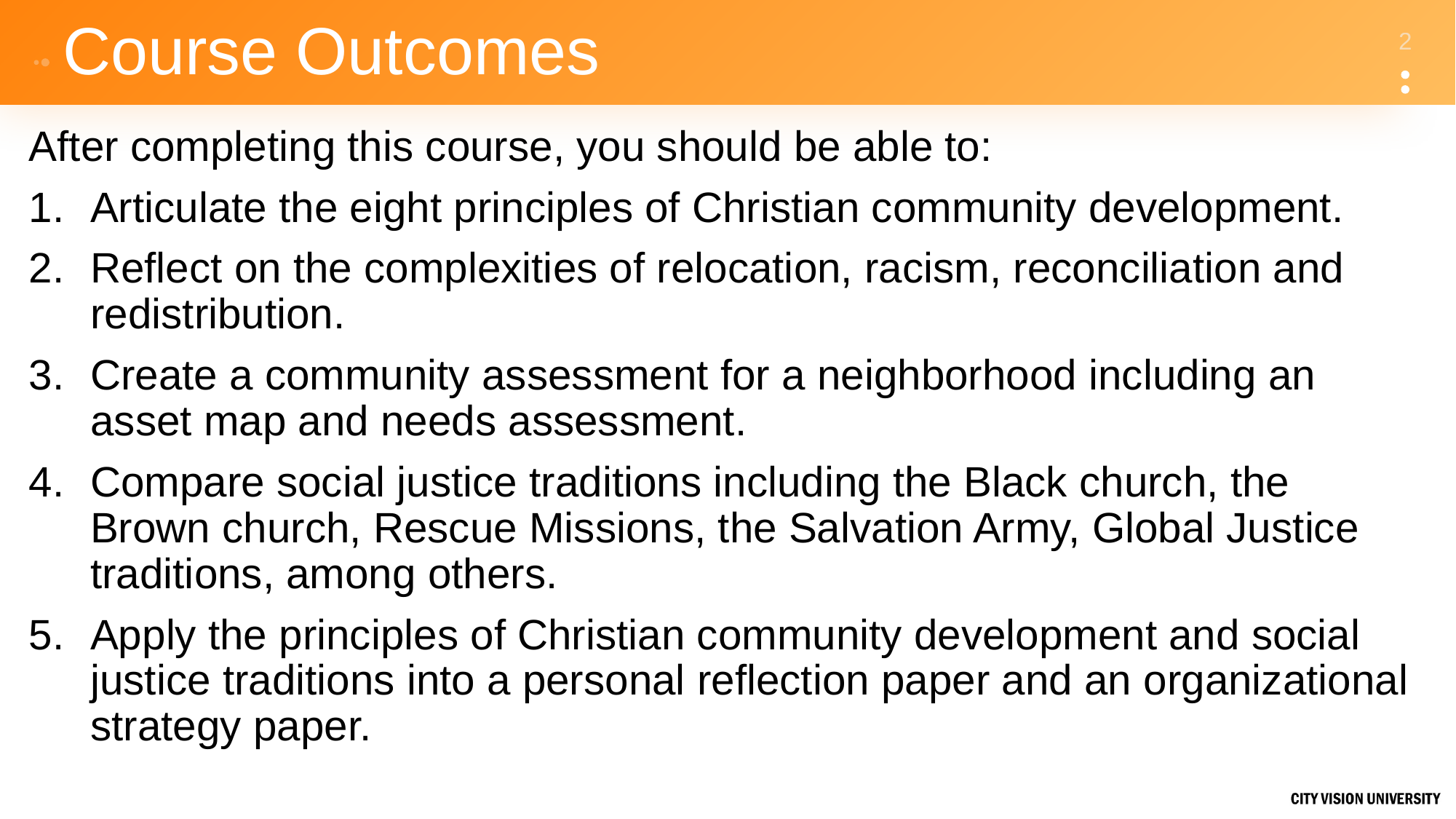

# Course Outcomes
After completing this course, you should be able to:
Articulate the eight principles of Christian community development.
Reflect on the complexities of relocation, racism, reconciliation and redistribution.
Create a community assessment for a neighborhood including an asset map and needs assessment.
Compare social justice traditions including the Black church, the Brown church, Rescue Missions, the Salvation Army, Global Justice traditions, among others.
Apply the principles of Christian community development and social justice traditions into a personal reflection paper and an organizational strategy paper.